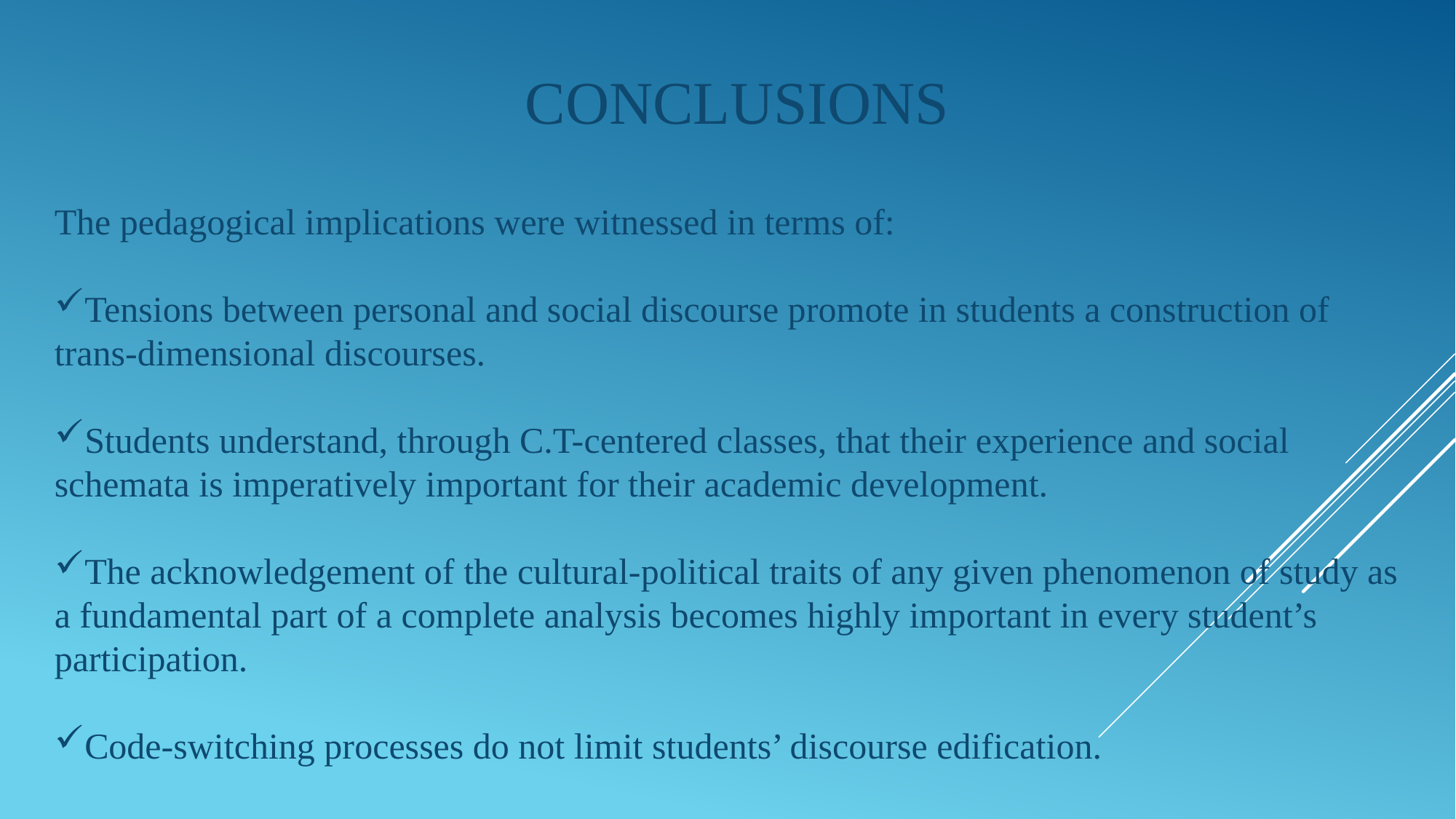

CONCLUSIONS
The pedagogical implications were witnessed in terms of:

Tensions between personal and social discourse promote in students a construction of trans-dimensional discourses.

Students understand, through C.T-centered classes, that their experience and social schemata is imperatively important for their academic development.

The acknowledgement of the cultural-political traits of any given phenomenon of study as a fundamental part of a complete analysis becomes highly important in every student’s participation.

Code-switching processes do not limit students’ discourse edification.